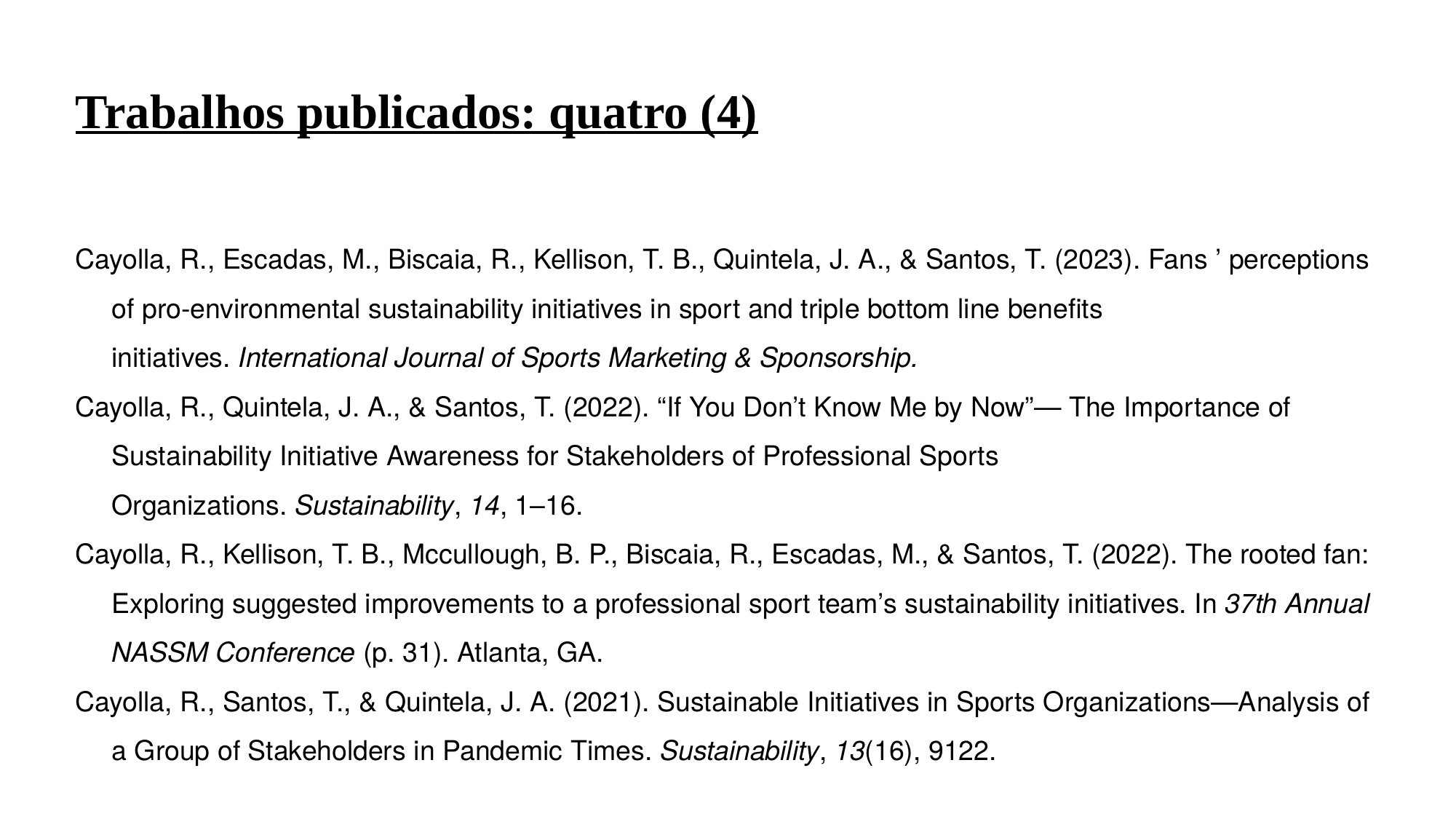

Trabalhos publicados: quatro (4)

Cayolla, R., Escadas, M., Biscaia, R., Kellison, T. B., Quintela, J. A., & Santos, T. (2023). Fans ’ perceptions of pro-environmental sustainability initiatives in sport and triple bottom line benefits initiatives. International Journal of Sports Marketing & Sponsorship.
Cayolla, R., Quintela, J. A., & Santos, T. (2022). “If You Don’t Know Me by Now”— The Importance of Sustainability Initiative Awareness for Stakeholders of Professional Sports Organizations. Sustainability, 14, 1–16.
Cayolla, R., Kellison, T. B., Mccullough, B. P., Biscaia, R., Escadas, M., & Santos, T. (2022). The rooted fan: Exploring suggested improvements to a professional sport team’s sustainability initiatives. In 37th Annual NASSM Conference (p. 31). Atlanta, GA.
Cayolla, R., Santos, T., & Quintela, J. A. (2021). Sustainable Initiatives in Sports Organizations—Analysis of a Group of Stakeholders in Pandemic Times. Sustainability, 13(16), 9122.